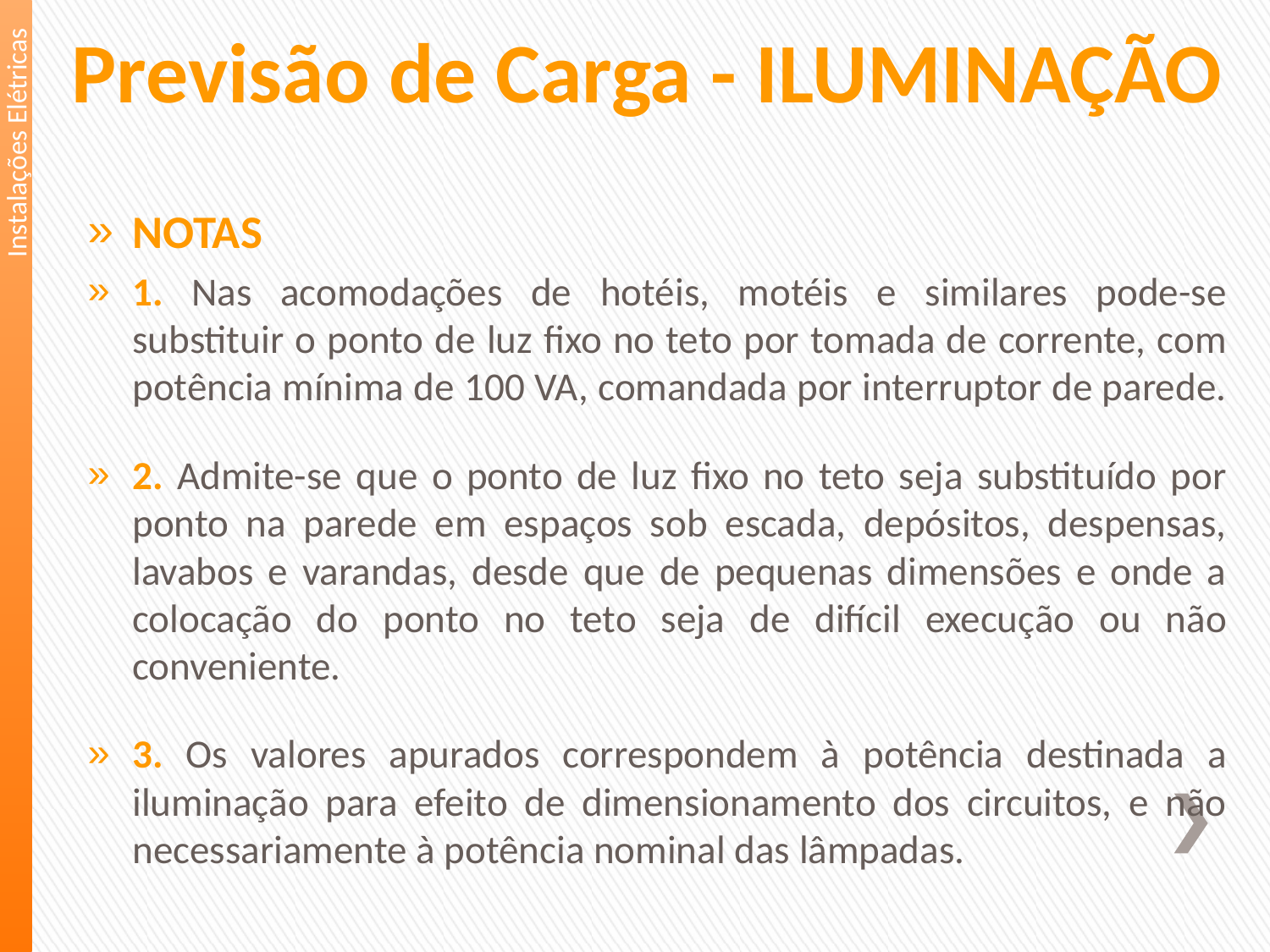

Previsão de Carga - ILUMINAÇÃO
Instalações Elétricas
NOTAS
1. Nas acomodações de hotéis, motéis e similares pode-se substituir o ponto de luz fixo no teto por tomada de corrente, com potência mínima de 100 VA, comandada por interruptor de parede.

2. Admite-se que o ponto de luz fixo no teto seja substituído por ponto na parede em espaços sob escada, depósitos, despensas, lavabos e varandas, desde que de pequenas dimensões e onde a colocação do ponto no teto seja de difícil execução ou não conveniente.

3. Os valores apurados correspondem à potência destinada a iluminação para efeito de dimensionamento dos circuitos, e não necessariamente à potência nominal das lâmpadas.